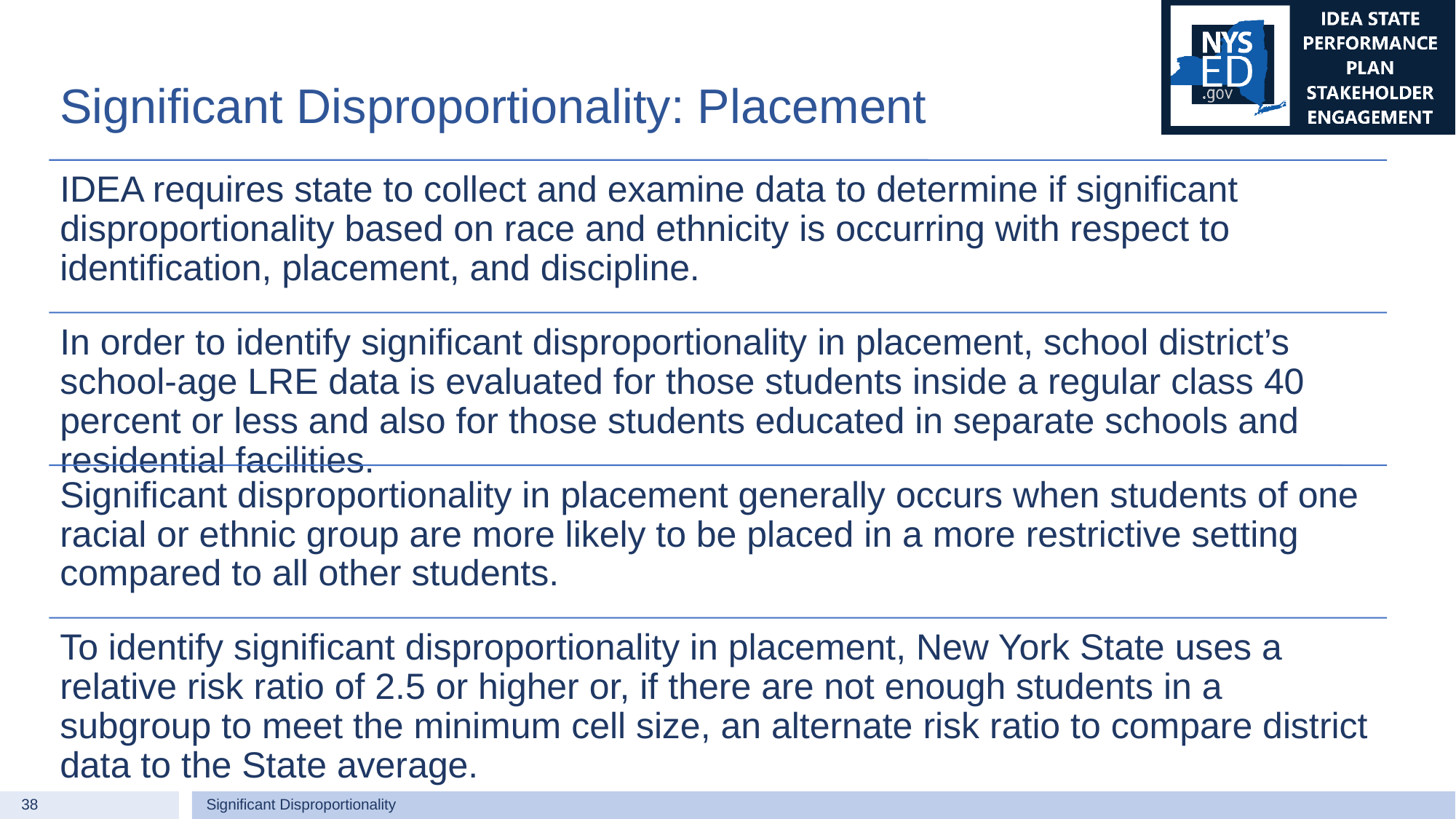

# Significant Disproportionality: Placement
IDEA requires state to collect and examine data to determine if significant disproportionality based on race and ethnicity is occurring with respect to identification, placement, and discipline.
In order to identify significant disproportionality in placement, school district’s school-age LRE data is evaluated for those students inside a regular class 40 percent or less and also for those students educated in separate schools and residential facilities.
Significant disproportionality in placement generally occurs when students of one racial or ethnic group are more likely to be placed in a more restrictive setting compared to all other students.
To identify significant disproportionality in placement, New York State uses a relative risk ratio of 2.5 or higher or, if there are not enough students in a subgroup to meet the minimum cell size, an alternate risk ratio to compare district data to the State average.
38
Significant Disproportionality